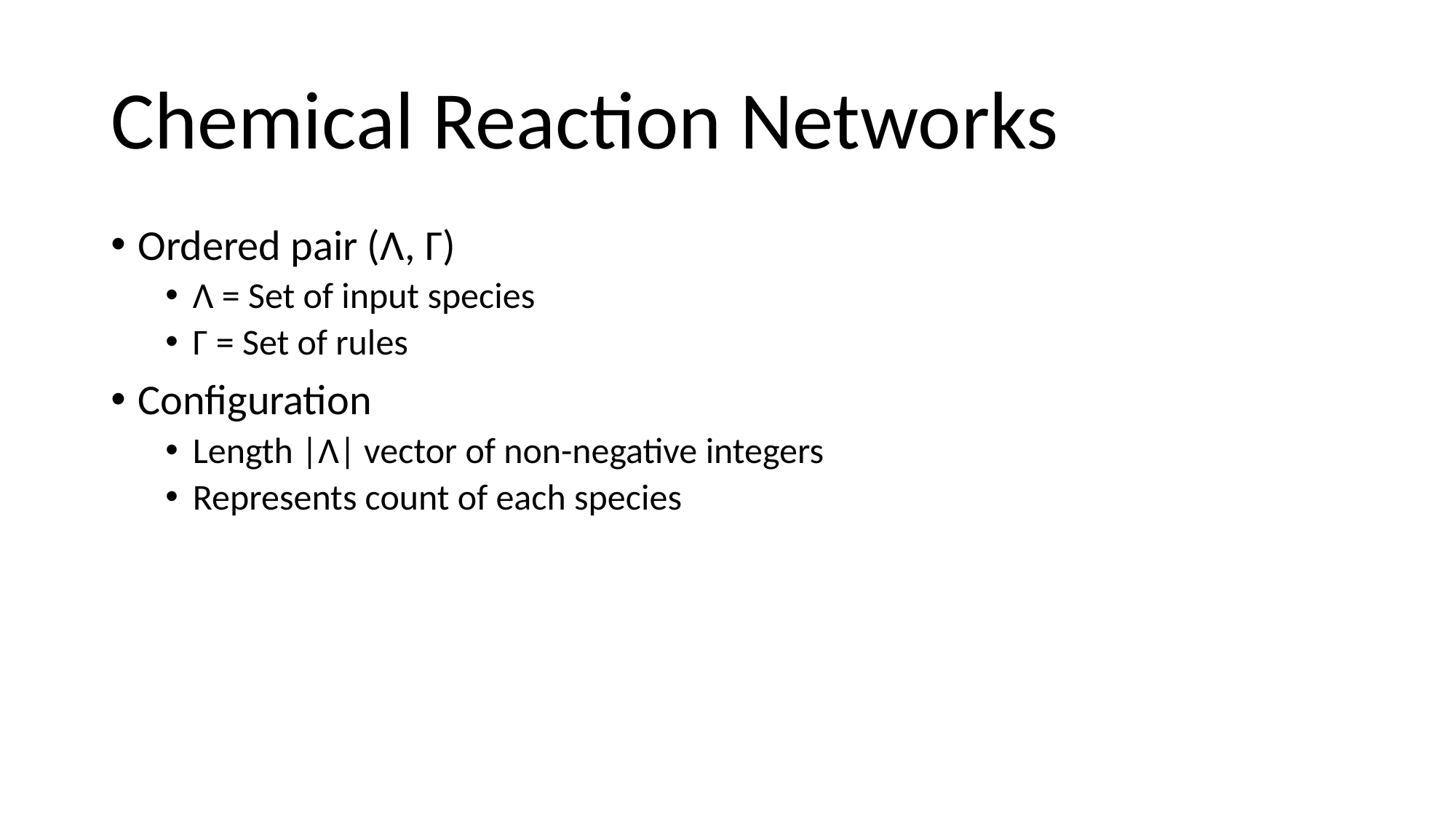

# Chemical Reaction Networks
Ordered pair (Λ, Γ)
Λ = Set of input species
Γ = Set of rules
Configuration
Length |Λ| vector of non-negative integers
Represents count of each species